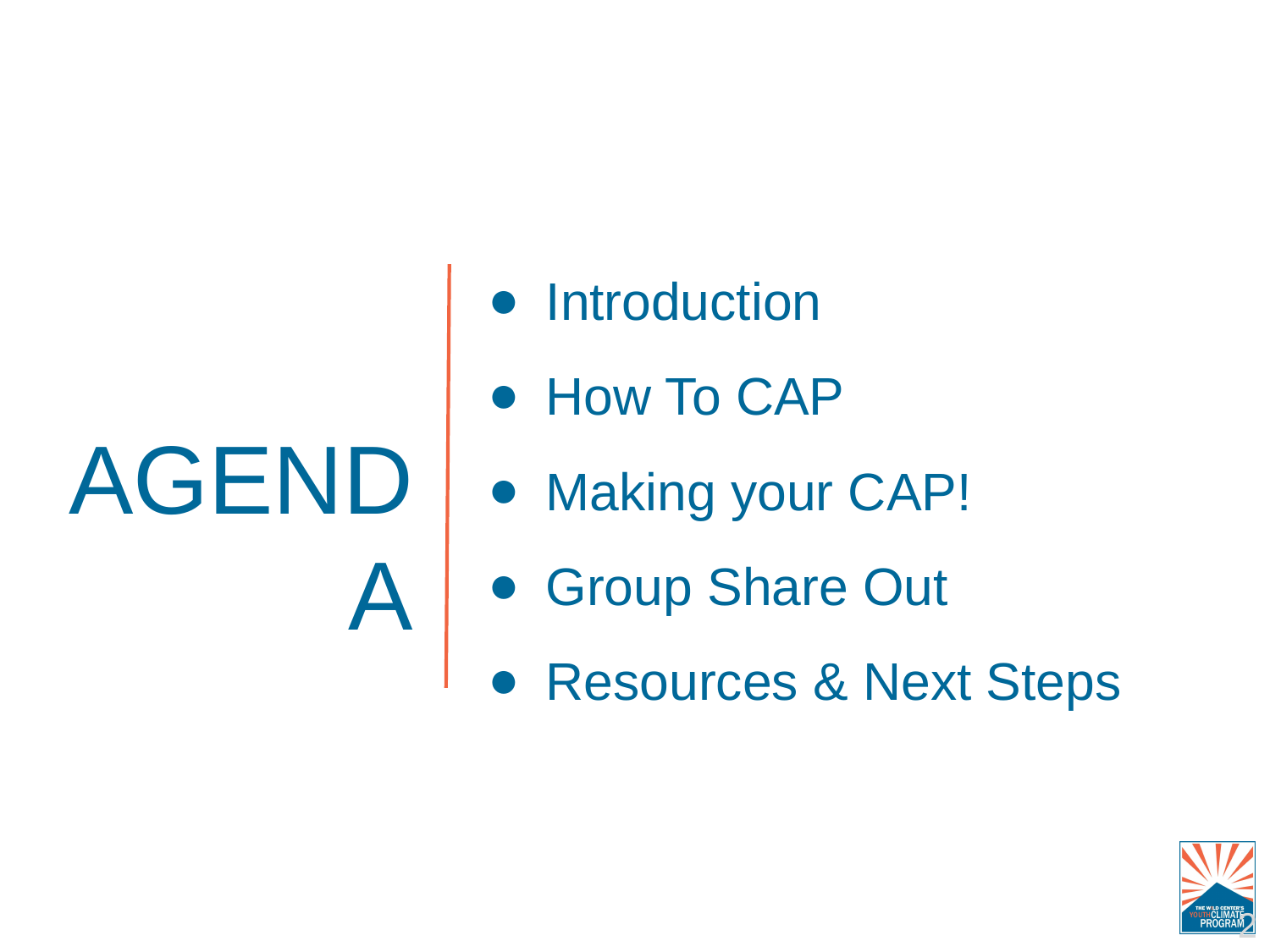

Introduction
How To CAP
Making your CAP!
Group Share Out
Resources & Next Steps

AGENDA
2